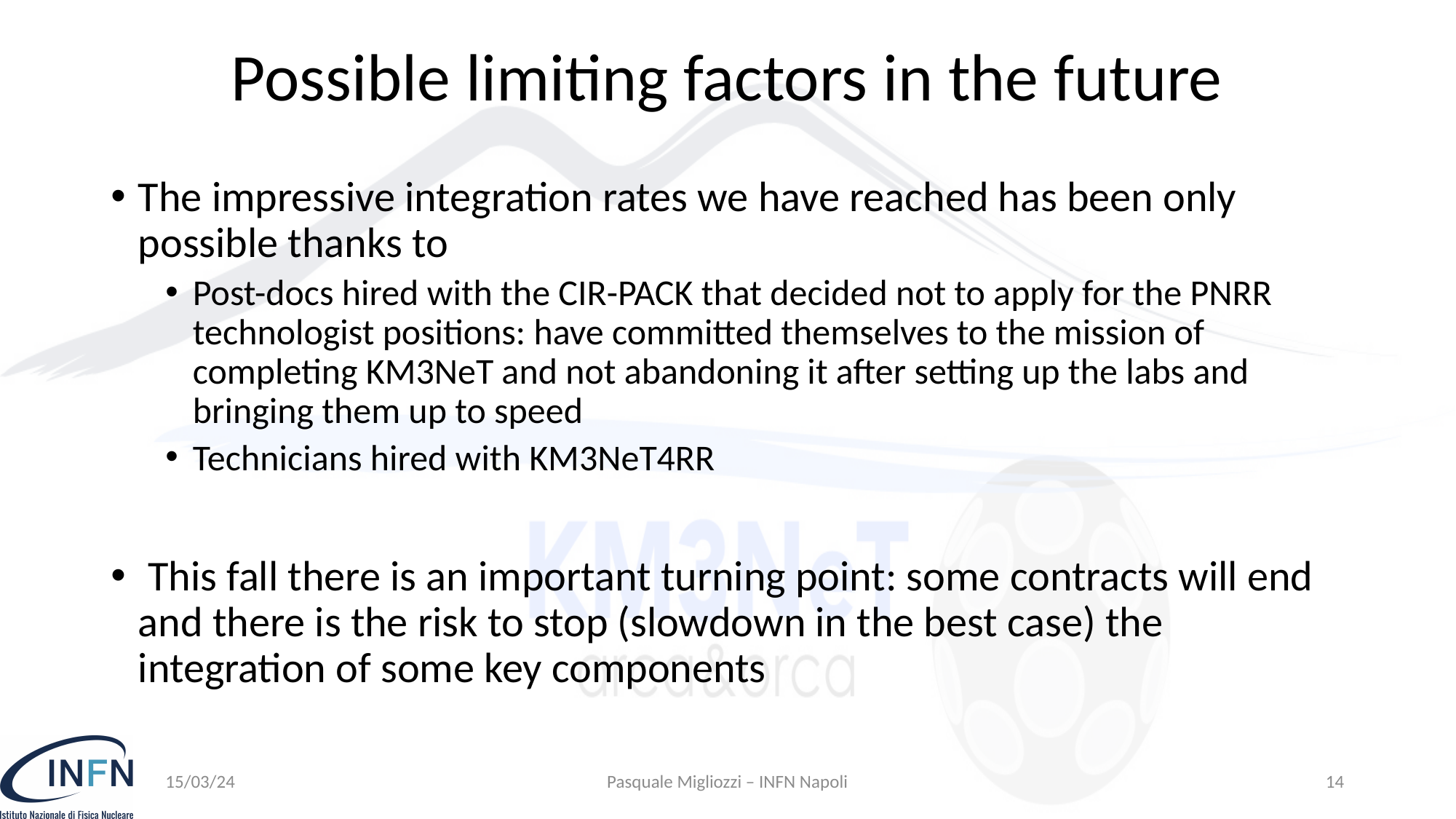

# Possible limiting factors in the future
The impressive integration rates we have reached has been only possible thanks to
Post-docs hired with the CIR-PACK that decided not to apply for the PNRR technologist positions: have committed themselves to the mission of completing KM3NeT and not abandoning it after setting up the labs and bringing them up to speed
Technicians hired with KM3NeT4RR

 This fall there is an important turning point: some contracts will end and there is the risk to stop (slowdown in the best case) the integration of some key components
15/03/24
Pasquale Migliozzi – INFN Napoli
14